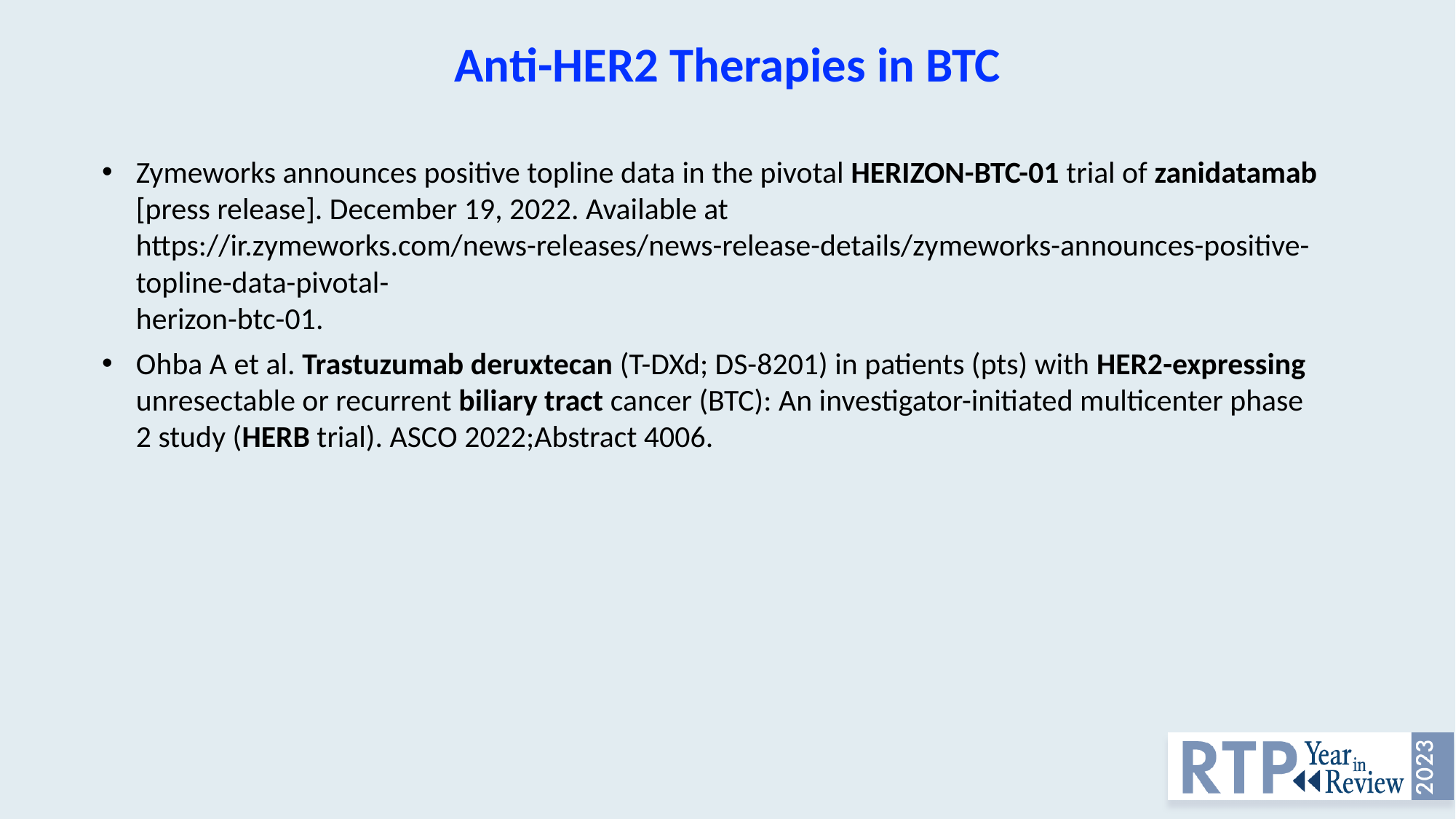

Anti-HER2 Therapies in BTC
Zymeworks announces positive topline data in the pivotal HERIZON-BTC-01 trial of zanidatamab [press release]. December 19, 2022. Available at https://ir.zymeworks.com/news-releases/news-release-details/zymeworks-announces-positive-topline-data-pivotal-
herizon-btc-01.
Ohba A et al. Trastuzumab deruxtecan (T-DXd; DS-8201) in patients (pts) with HER2-expressing unresectable or recurrent biliary tract cancer (BTC): An investigator-initiated multicenter phase 2 study (HERB trial). ASCO 2022;Abstract 4006.